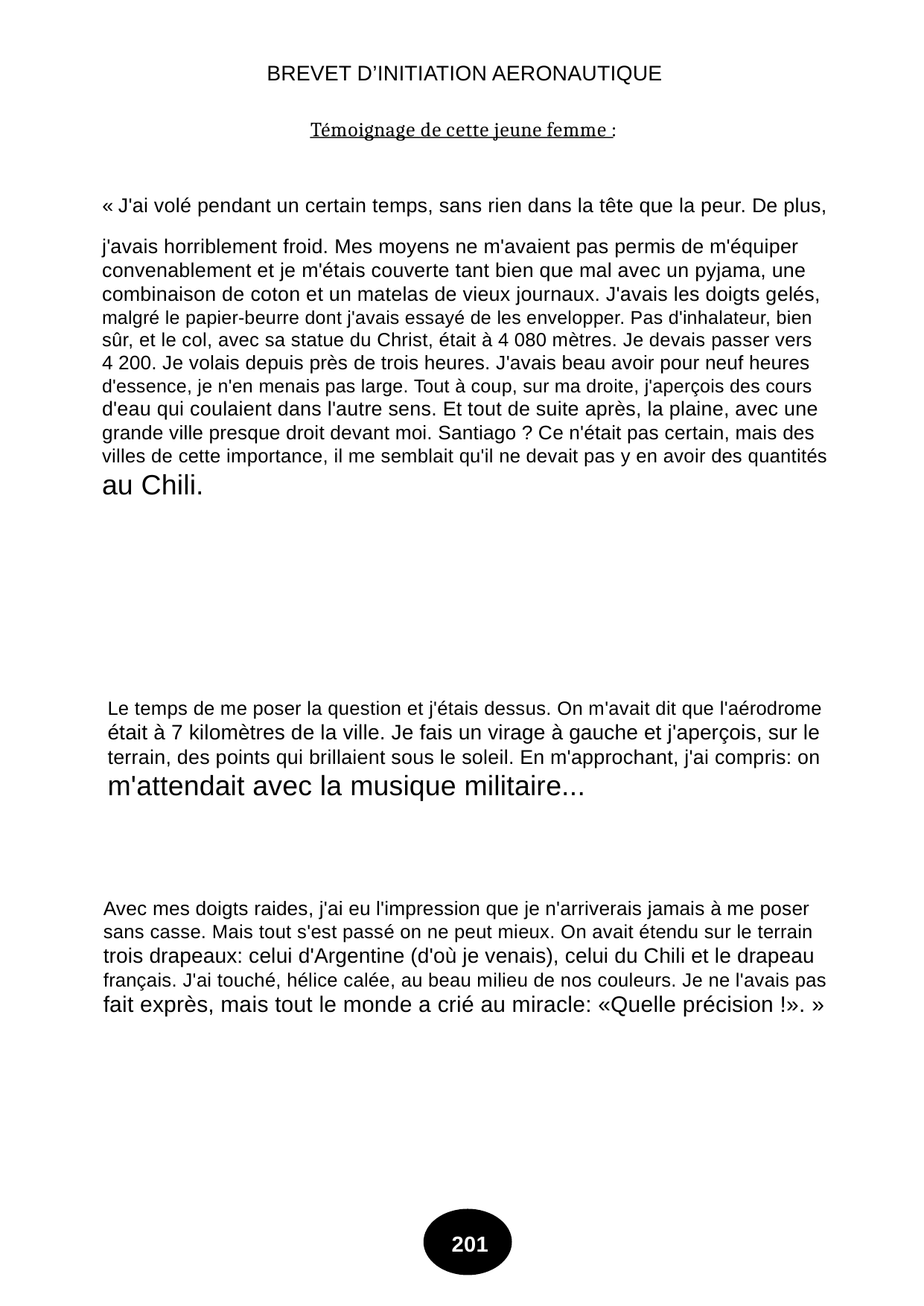

BREVET D’INITIATION AERONAUTIQUE
Témoignage de cette jeune femme :

« J'ai volé pendant un certain temps, sans rien dans la tête que la peur. De plus,
j'avais horriblement froid. Mes moyens ne m'avaient pas permis de m'équiper
convenablement et je m'étais couverte tant bien que mal avec un pyjama, une
combinaison de coton et un matelas de vieux journaux. J'avais les doigts gelés,
malgré le papier-beurre dont j'avais essayé de les envelopper. Pas d'inhalateur, bien
sûr, et le col, avec sa statue du Christ, était à 4 080 mètres. Je devais passer vers
4 200. Je volais depuis près de trois heures. J'avais beau avoir pour neuf heures
d'essence, je n'en menais pas large. Tout à coup, sur ma droite, j'aperçois des cours
d'eau qui coulaient dans l'autre sens. Et tout de suite après, la plaine, avec une
grande ville presque droit devant moi. Santiago ? Ce n'était pas certain, mais des
villes de cette importance, il me semblait qu'il ne devait pas y en avoir des quantités
au Chili.
Le temps de me poser la question et j'étais dessus. On m'avait dit que l'aérodrome
était à 7 kilomètres de la ville. Je fais un virage à gauche et j'aperçois, sur le
terrain, des points qui brillaient sous le soleil. En m'approchant, j'ai compris: on
m'attendait avec la musique militaire...
Avec mes doigts raides, j'ai eu l'impression que je n'arriverais jamais à me poser
sans casse. Mais tout s'est passé on ne peut mieux. On avait étendu sur le terrain
trois drapeaux: celui d'Argentine (d'où je venais), celui du Chili et le drapeau
français. J'ai touché, hélice calée, au beau milieu de nos couleurs. Je ne l'avais pas
fait exprès, mais tout le monde a crié au miracle: «Quelle précision !». »

201